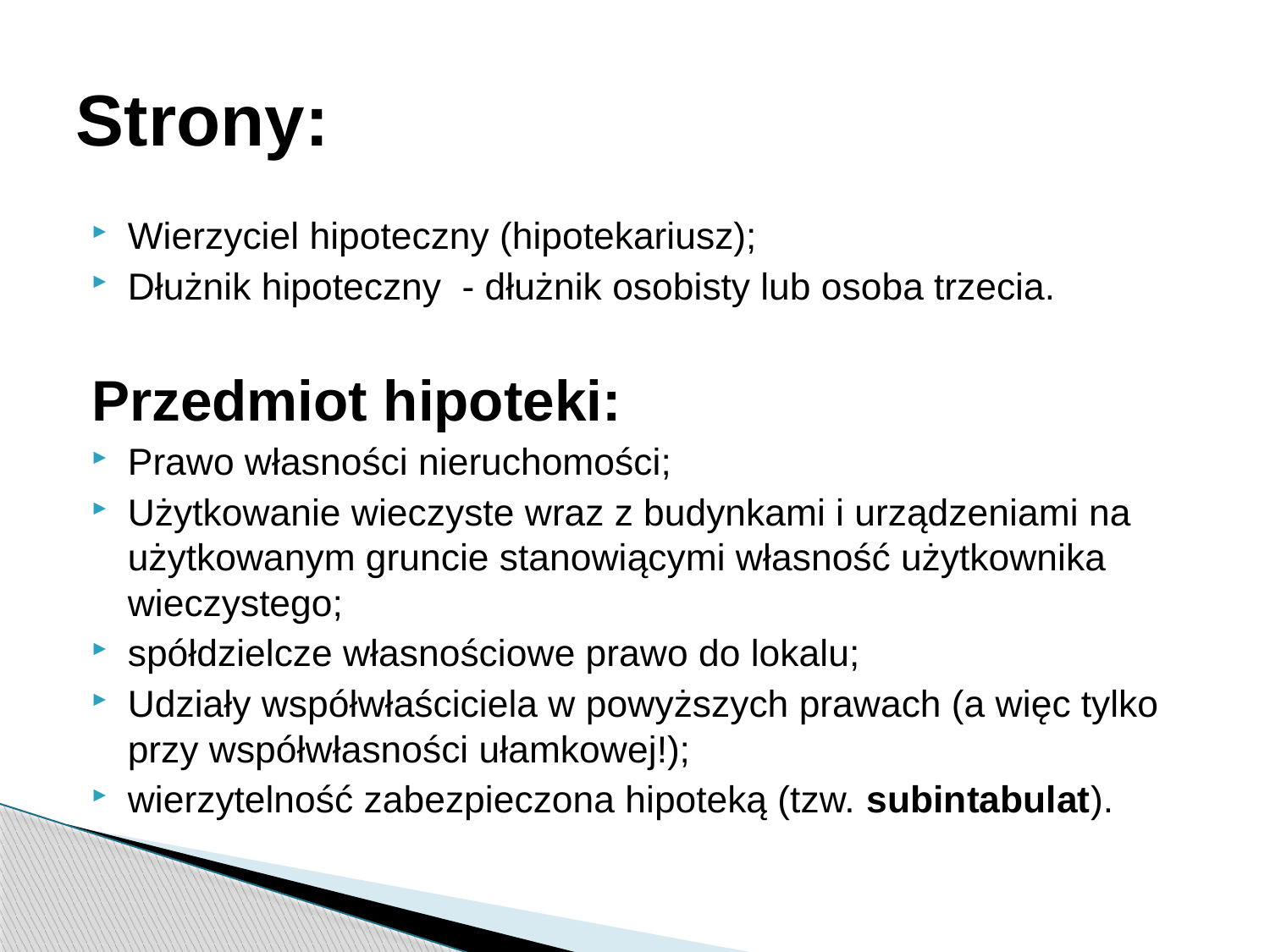

# Strony:
Wierzyciel hipoteczny (hipotekariusz);
Dłużnik hipoteczny  - dłużnik osobisty lub osoba trzecia.

Przedmiot hipoteki:
Prawo własności nieruchomości;
Użytkowanie wieczyste wraz z budynkami i urządzeniami na użytkowanym gruncie stanowiącymi własność użytkownika wieczystego;
spółdzielcze własnościowe prawo do lokalu;
Udziały współwłaściciela w powyższych prawach (a więc tylko przy współwłasności ułamkowej!);
wierzytelność zabezpieczona hipoteką (tzw. subintabulat).